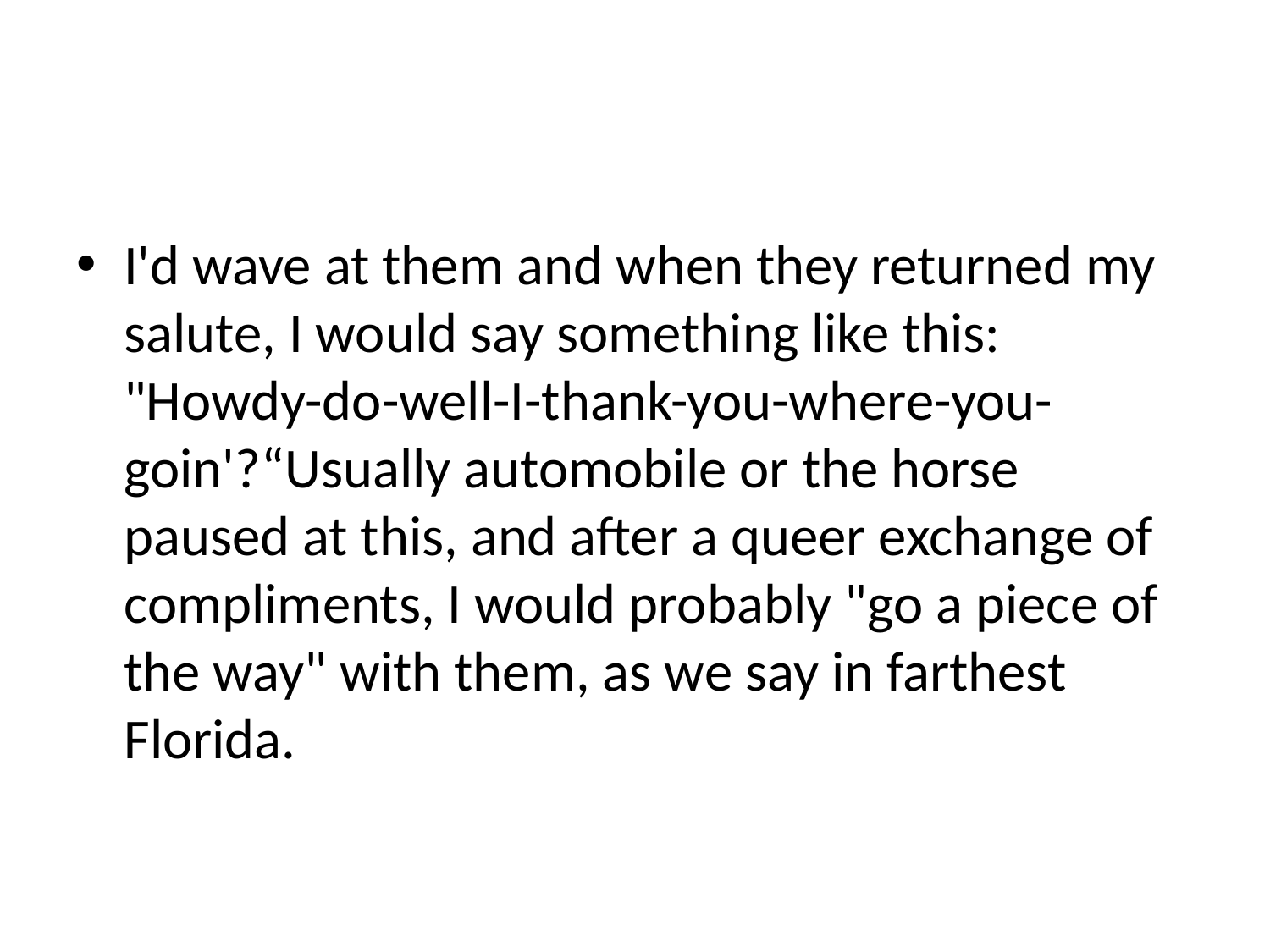

#
I'd wave at them and when they returned my salute, I would say something like this: "Howdy-do-well-I-thank-you-where-you-goin'?“Usually automobile or the horse paused at this, and after a queer exchange of compliments, I would probably "go a piece of the way" with them, as we say in farthest Florida.